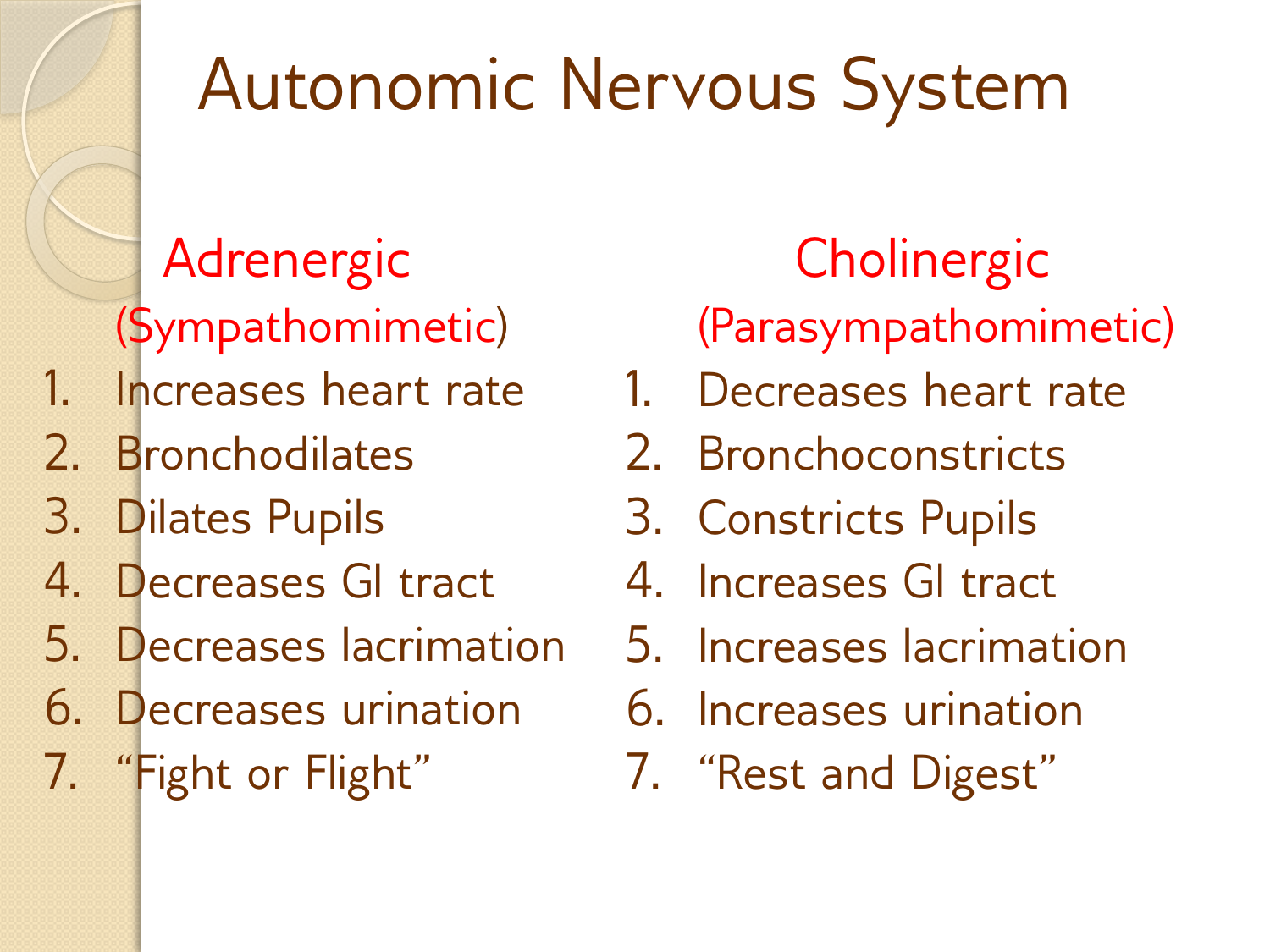

# Autonomic Nervous System
       Adrenergic
	(Sympathomimetic)
Increases heart rate
Bronchodilates
Dilates Pupils
Decreases GI tract
Decreases lacrimation
Decreases urination
“Fight or Flight”
          Cholinergic
	(Parasympathomimetic)
Decreases heart rate
Bronchoconstricts
Constricts Pupils
Increases GI tract
Increases lacrimation
Increases urination
“Rest and Digest”